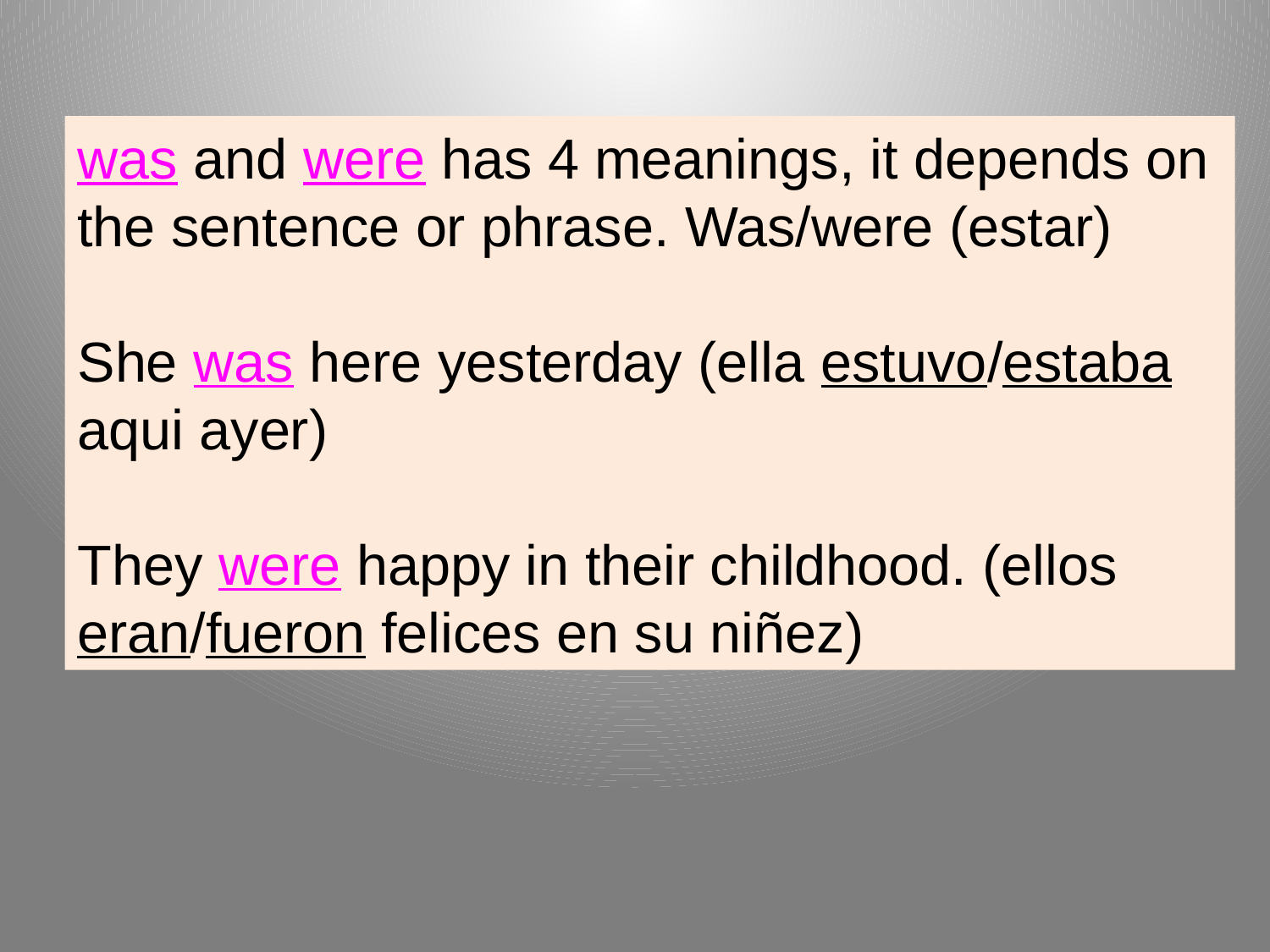

was and were has 4 meanings, it depends on the sentence or phrase. Was/were (estar)

She was here yesterday (ella estuvo/estaba aqui ayer)

They were happy in their childhood. (ellos eran/fueron felices en su niñez)